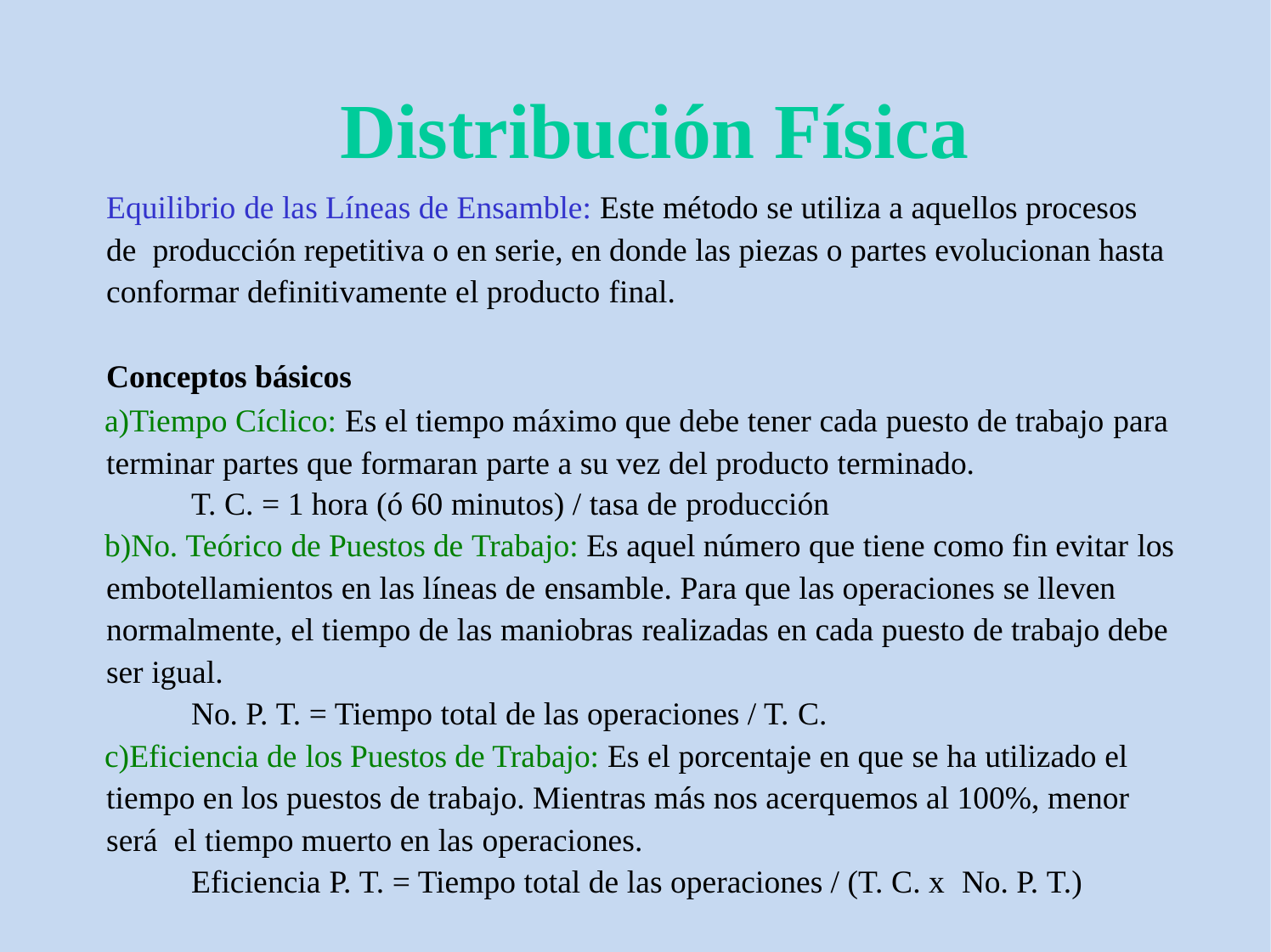

# Distribución Física
Equilibrio de las Líneas de Ensamble: Este método se utiliza a aquellos procesos de  producción repetitiva o en serie, en donde las piezas o partes evolucionan hasta  conformar definitivamente el producto final.
Conceptos básicos
Tiempo Cíclico: Es el tiempo máximo que debe tener cada puesto de trabajo para  terminar partes que formaran parte a su vez del producto terminado.
T. C. = 1 hora (ó 60 minutos) / tasa de producción
No. Teórico de Puestos de Trabajo: Es aquel número que tiene como fin evitar los  embotellamientos en las líneas de ensamble. Para que las operaciones se lleven  normalmente, el tiempo de las maniobras realizadas en cada puesto de trabajo debe  ser igual.
No. P. T. = Tiempo total de las operaciones / T. C.
Eficiencia de los Puestos de Trabajo: Es el porcentaje en que se ha utilizado el  tiempo en los puestos de trabajo. Mientras más nos acerquemos al 100%, menor será  el tiempo muerto en las operaciones.
Eficiencia P. T. = Tiempo total de las operaciones / (T. C. x  No. P. T.)